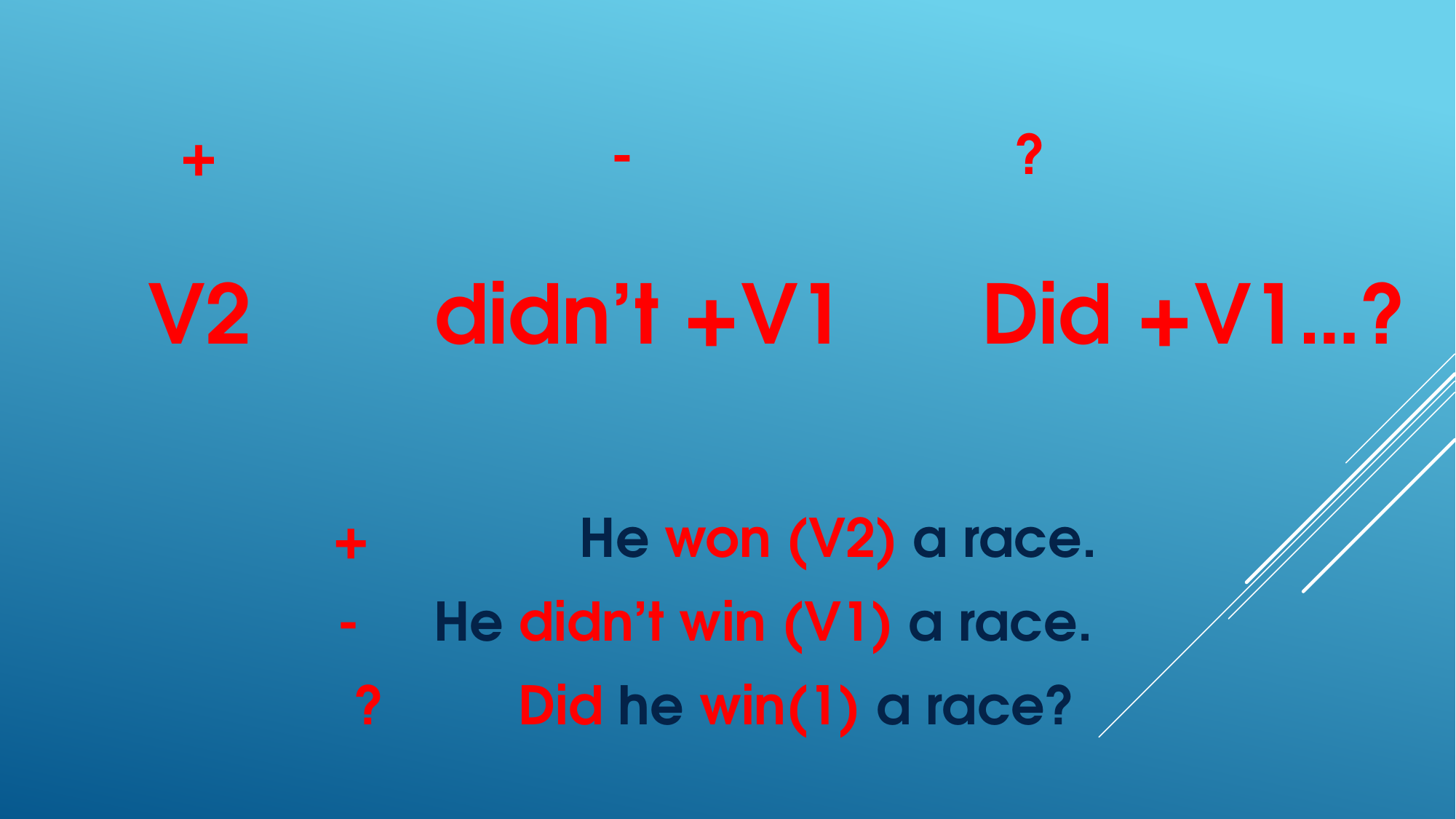

+                          -                         ?

      V2        didn’t +V1      Did +V1…?

+              He won (V2) a race.
-     He didn’t win (V1) a race.
?         Did he win(1) a race?

#